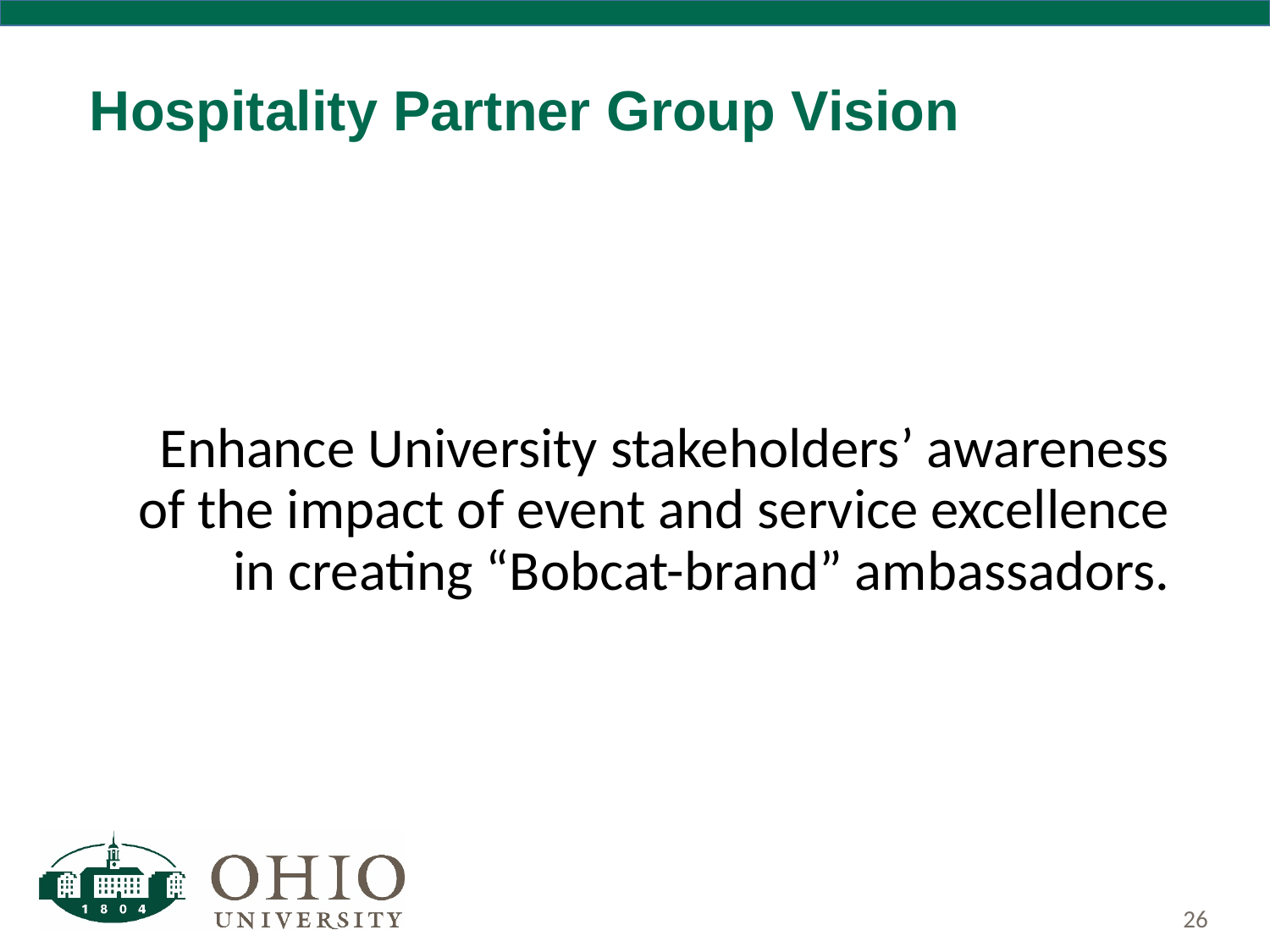

# Hospitality Partner Group Vision

Enhance University stakeholders’ awareness of the impact of event and service excellence in creating “Bobcat-brand” ambassadors.